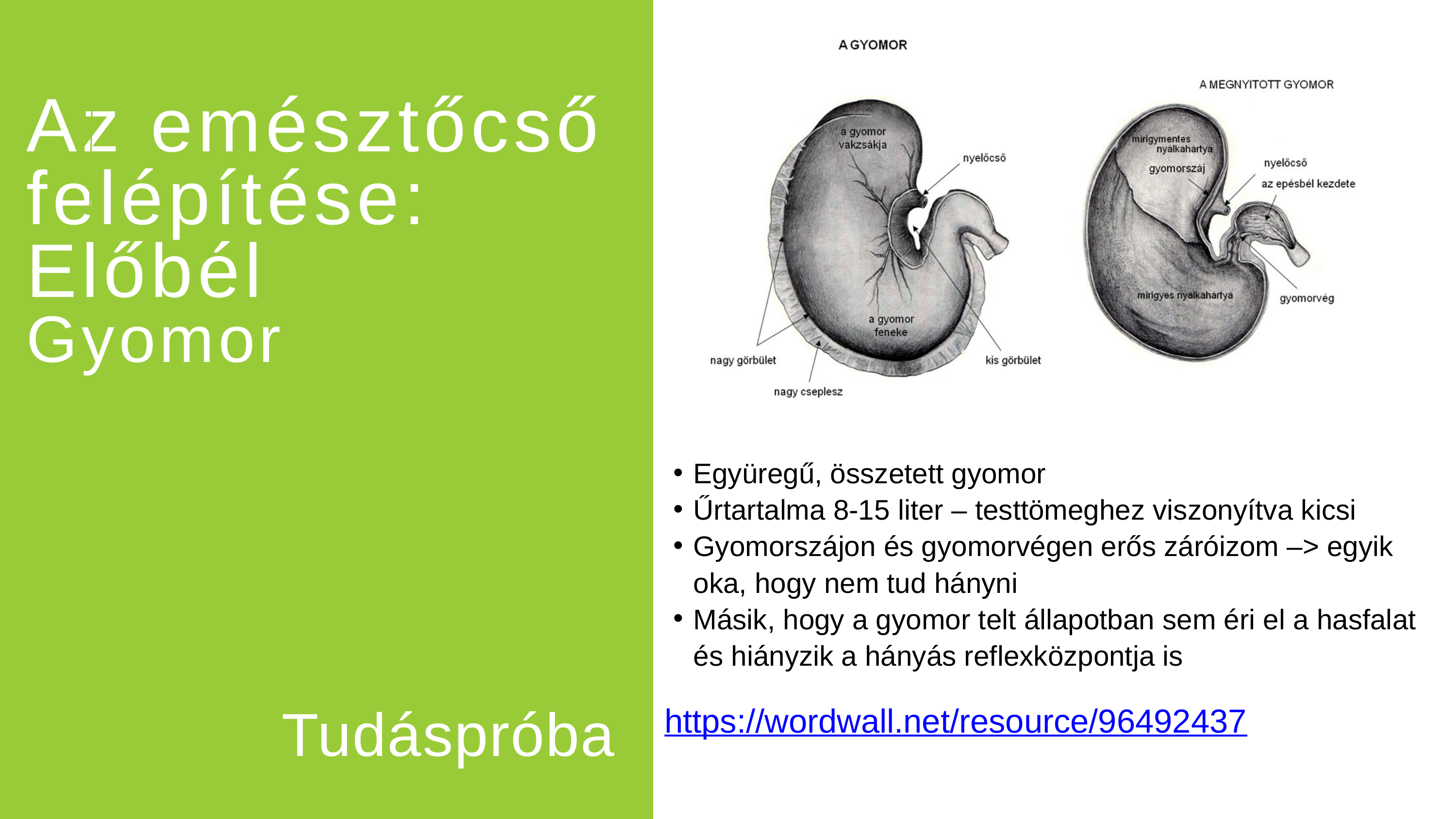

Az emésztőcső felépítése:
Előbél
Gyomor

Együregű, összetett gyomor
Űrtartalma 8-15 liter – testtömeghez viszonyítva kicsi
Gyomorszájon és gyomorvégen erős záróizom –> egyik oka, hogy nem tud hányni
Másik, hogy a gyomor telt állapotban sem éri el a hasfalat és hiányzik a hányás reflexközpontja is

Tudáspróba

https://wordwall.net/resource/96492437